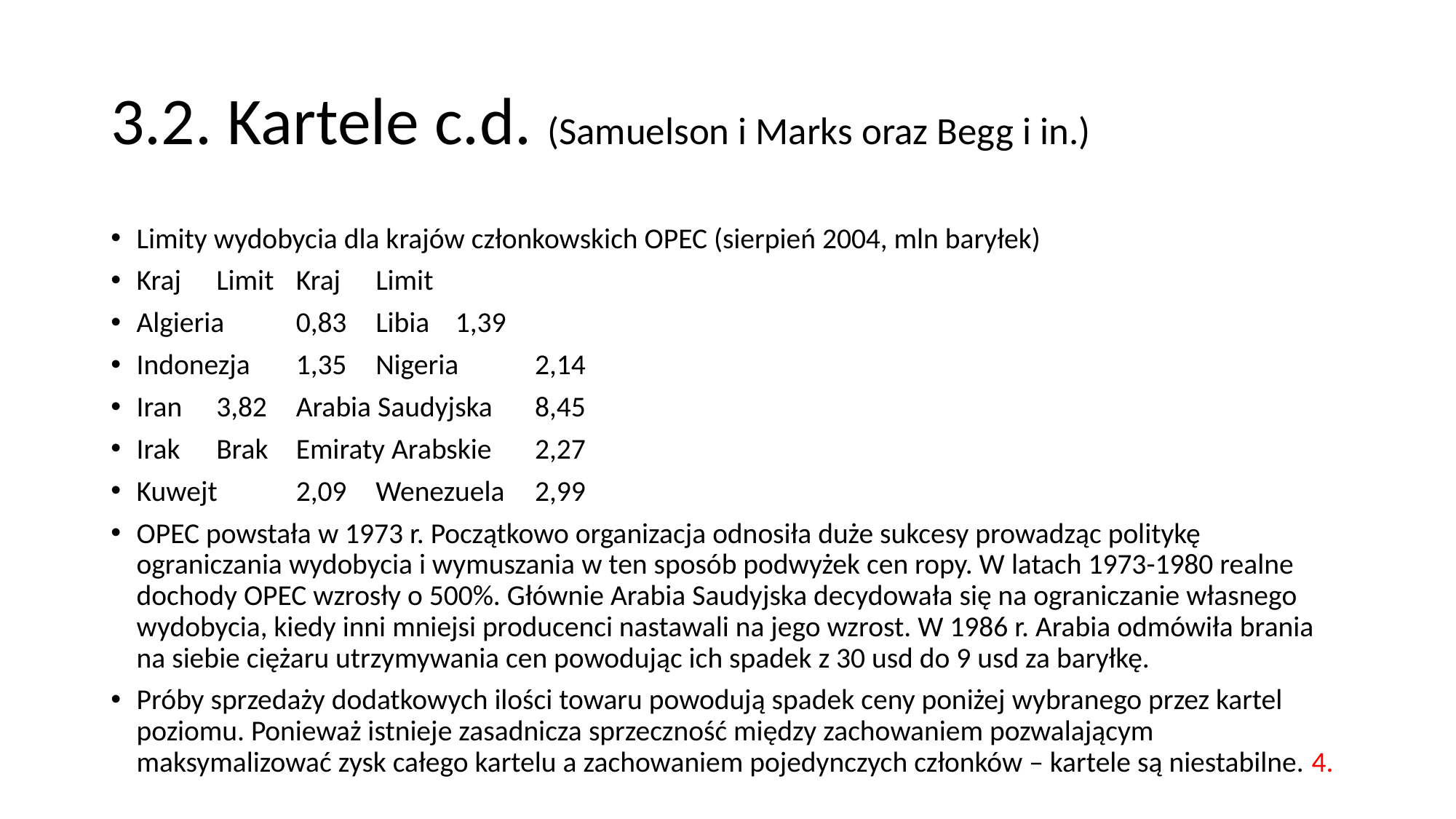

# 3.2. Kartele c.d. (Samuelson i Marks oraz Begg i in.)
Limity wydobycia dla krajów członkowskich OPEC (sierpień 2004, mln baryłek)
Kraj		Limit		Kraj		Limit
Algieria	0,83		Libia		1,39
Indonezja	1,35		Nigeria		2,14
Iran		3,82		Arabia Saudyjska	8,45
Irak		Brak		Emiraty Arabskie	2,27
Kuwejt	2,09		Wenezuela	2,99
OPEC powstała w 1973 r. Początkowo organizacja odnosiła duże sukcesy prowadząc politykę ograniczania wydobycia i wymuszania w ten sposób podwyżek cen ropy. W latach 1973-1980 realne dochody OPEC wzrosły o 500%. Głównie Arabia Saudyjska decydowała się na ograniczanie własnego wydobycia, kiedy inni mniejsi producenci nastawali na jego wzrost. W 1986 r. Arabia odmówiła brania na siebie ciężaru utrzymywania cen powodując ich spadek z 30 usd do 9 usd za baryłkę.
Próby sprzedaży dodatkowych ilości towaru powodują spadek ceny poniżej wybranego przez kartel poziomu. Ponieważ istnieje zasadnicza sprzeczność między zachowaniem pozwalającym maksymalizować zysk całego kartelu a zachowaniem pojedynczych członków – kartele są niestabilne. 4.